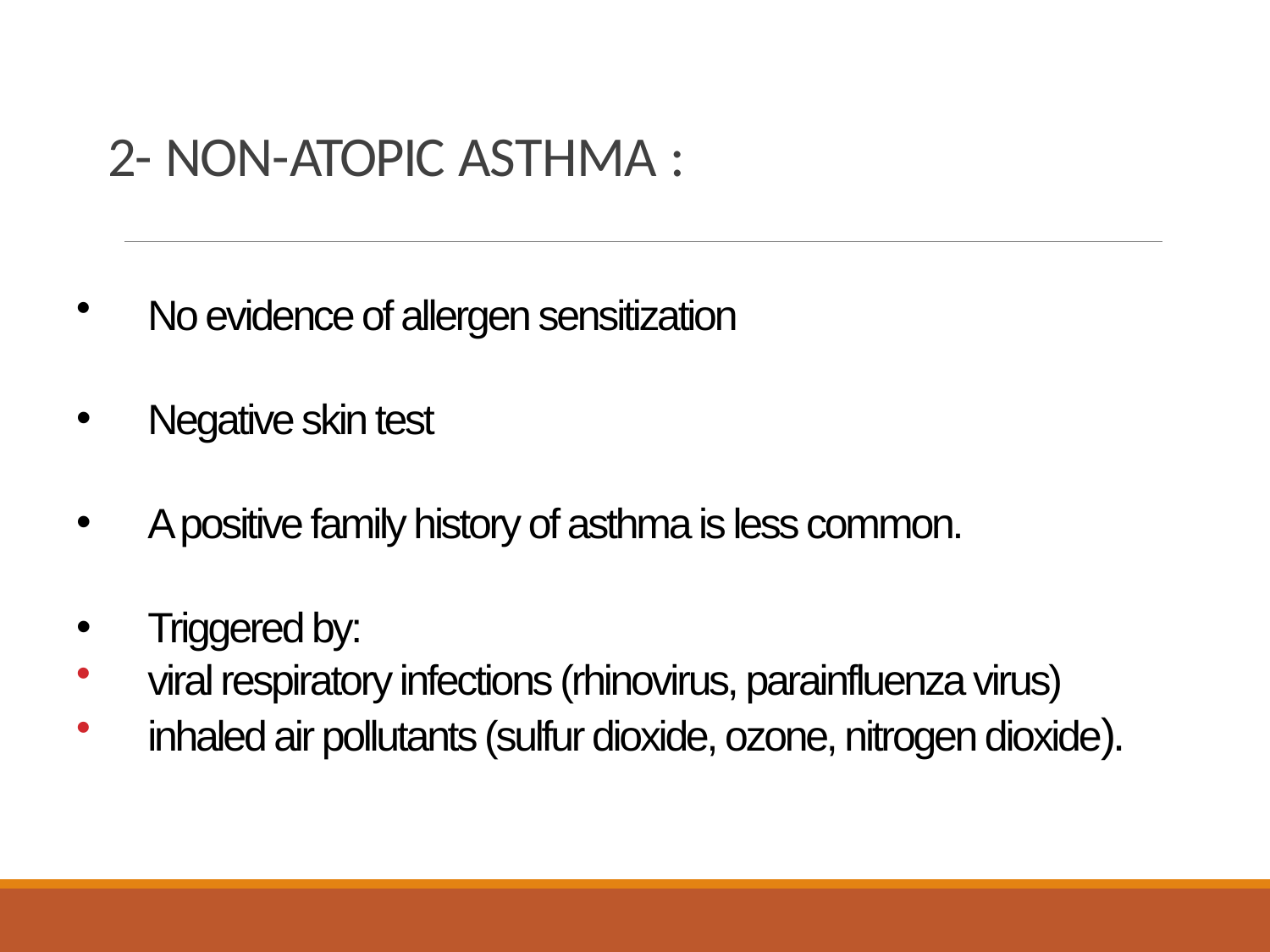

# 2- NON-ATOPIC ASTHMA :
No evidence of allergen sensitization

Negative skin test

A positive family history of asthma is less common.

Triggered by:
viral respiratory infections (rhinovirus, parainfluenza virus)
inhaled air pollutants (sulfur dioxide, ozone, nitrogen dioxide).